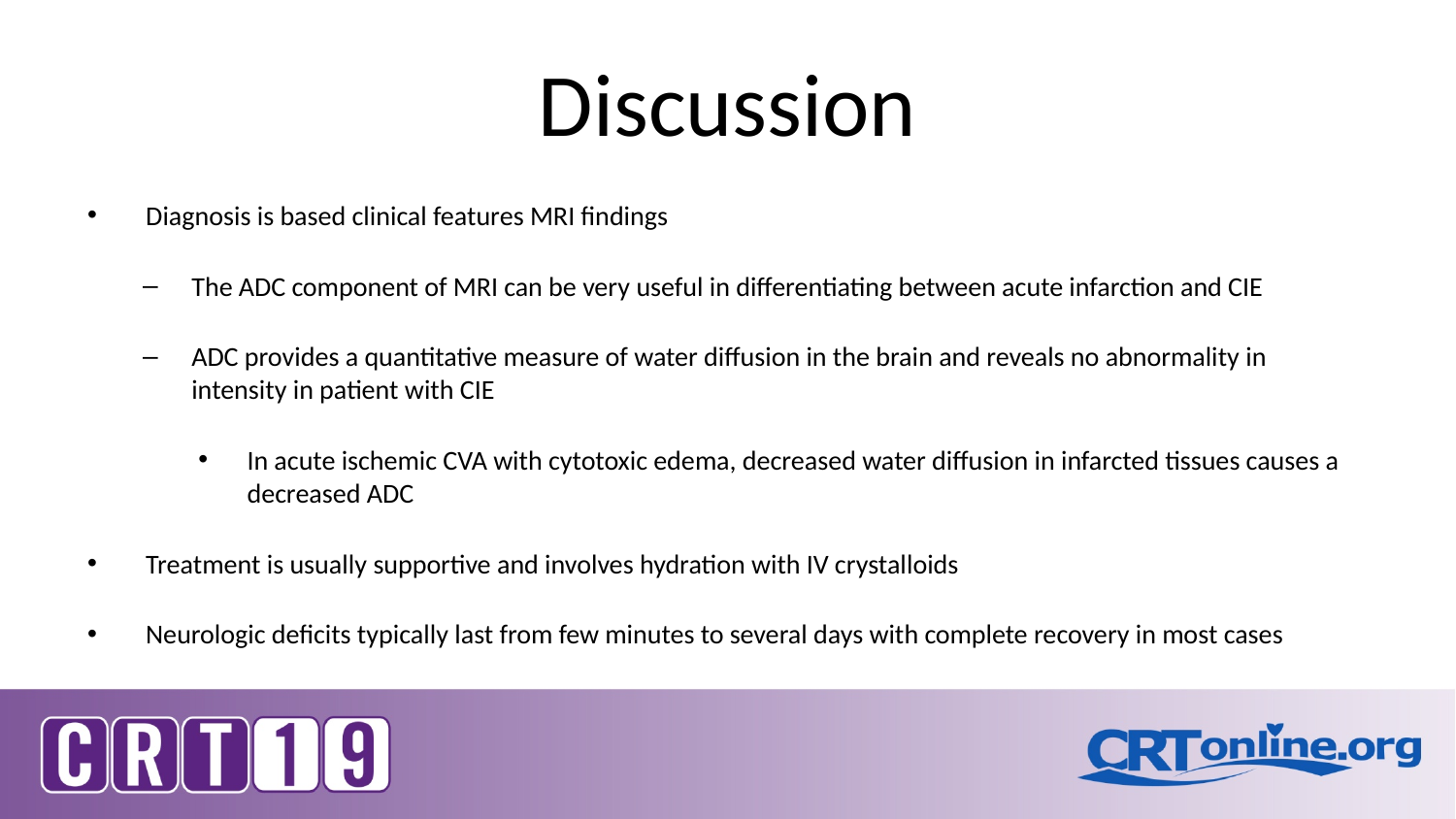

# Discussion
Diagnosis is based clinical features MRI findings
The ADC component of MRI can be very useful in differentiating between acute infarction and CIE
ADC provides a quantitative measure of water diffusion in the brain and reveals no abnormality in intensity in patient with CIE
In acute ischemic CVA with cytotoxic edema, decreased water diffusion in infarcted tissues causes a decreased ADC
Treatment is usually supportive and involves hydration with IV crystalloids
Neurologic deficits typically last from few minutes to several days with complete recovery in most cases